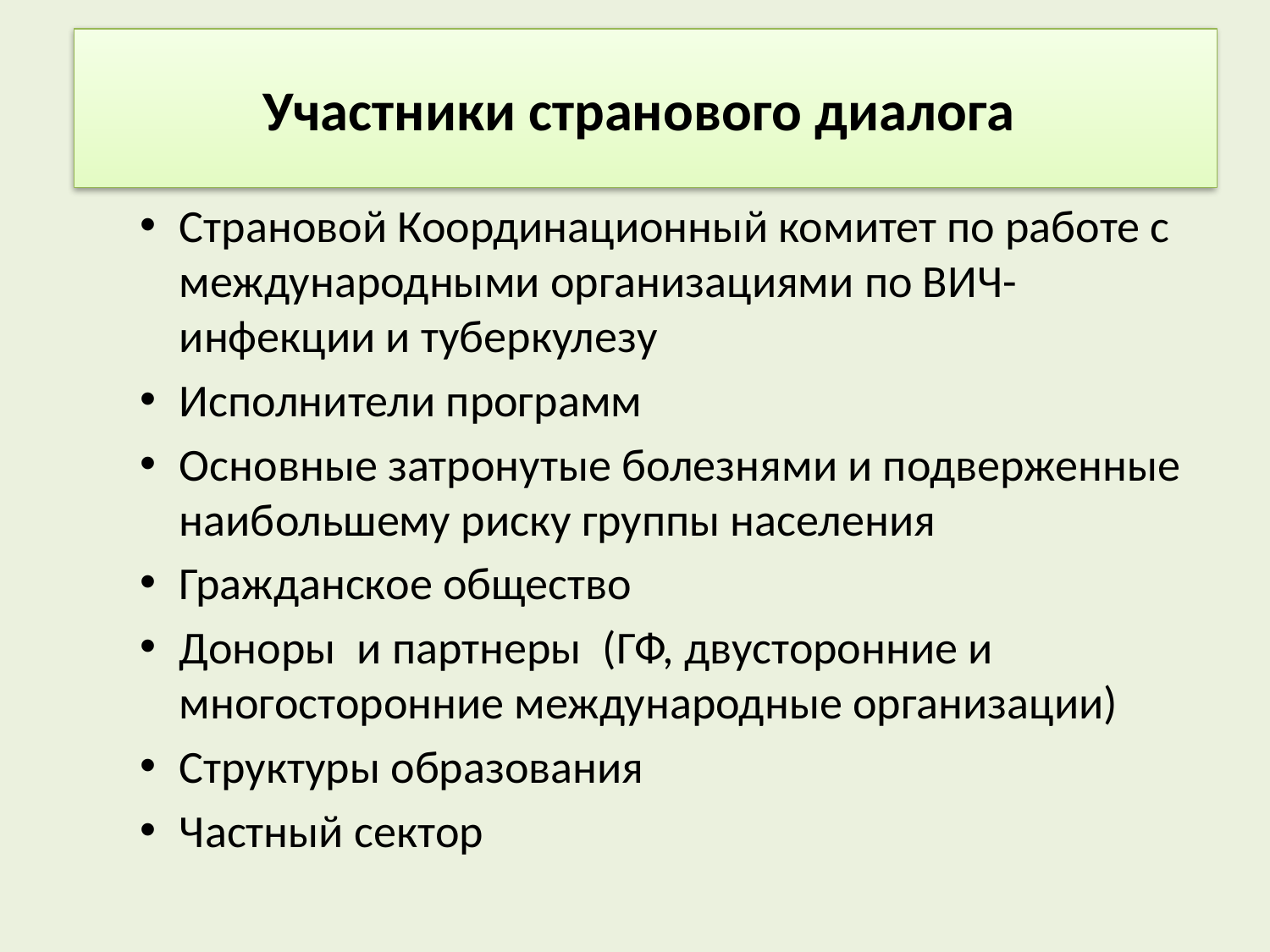

# Участники странового диалога
Страновой Координационный комитет по работе с международными организациями по ВИЧ-инфекции и туберкулезу
Исполнители программ
Основные затронутые болезнями и подверженные наибольшему риску группы населения
Гражданское общество
Доноры  и партнеры  (ГФ, двусторонние и многосторонние международные организации)
Структуры образования
Частный сектор